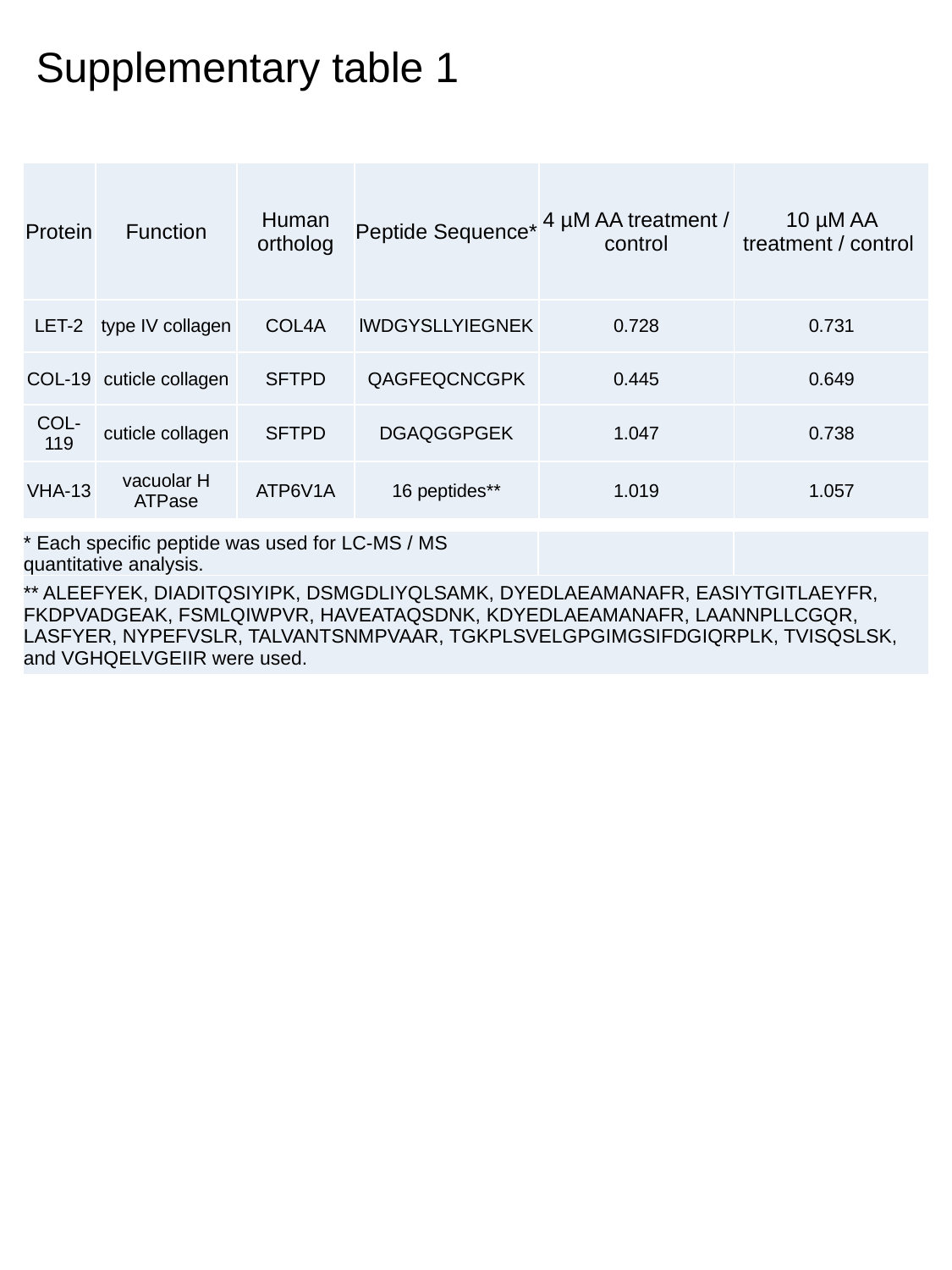

Supplementary table 1
| Protein | Function | Human ortholog | Peptide Sequence\* | 4 µM AA treatment / control | 10 µM AA treatment / control |
| --- | --- | --- | --- | --- | --- |
| LET-2 | type IV collagen | COL4A | lWDGYSLLYIEGNEK | 0.728 | 0.731 |
| COL-19 | cuticle collagen | SFTPD | QAGFEQCNCGPK | 0.445 | 0.649 |
| COL-119 | cuticle collagen | SFTPD | DGAQGGPGEK | 1.047 | 0.738 |
| VHA-13 | vacuolar H ATPase | ATP6V1A | 16 peptides\*\* | 1.019 | 1.057 |
| \* Each specific peptide was used for LC-MS / MS quantitative analysis. |  |  |
| --- | --- | --- |
| \*\* ALEEFYEK, DIADITQSIYIPK, DSMGDLIYQLSAMK, DYEDLAEAMANAFR, EASIYTGITLAEYFR, FKDPVADGEAK, FSMLQIWPVR, HAVEATAQSDNK, KDYEDLAEAMANAFR, LAANNPLLCGQR, LASFYER, NYPEFVSLR, TALVANTSNMPVAAR, TGKPLSVELGPGIMGSIFDGIQRPLK, TVISQSLSK, and VGHQELVGEIIR were used. |  |  |